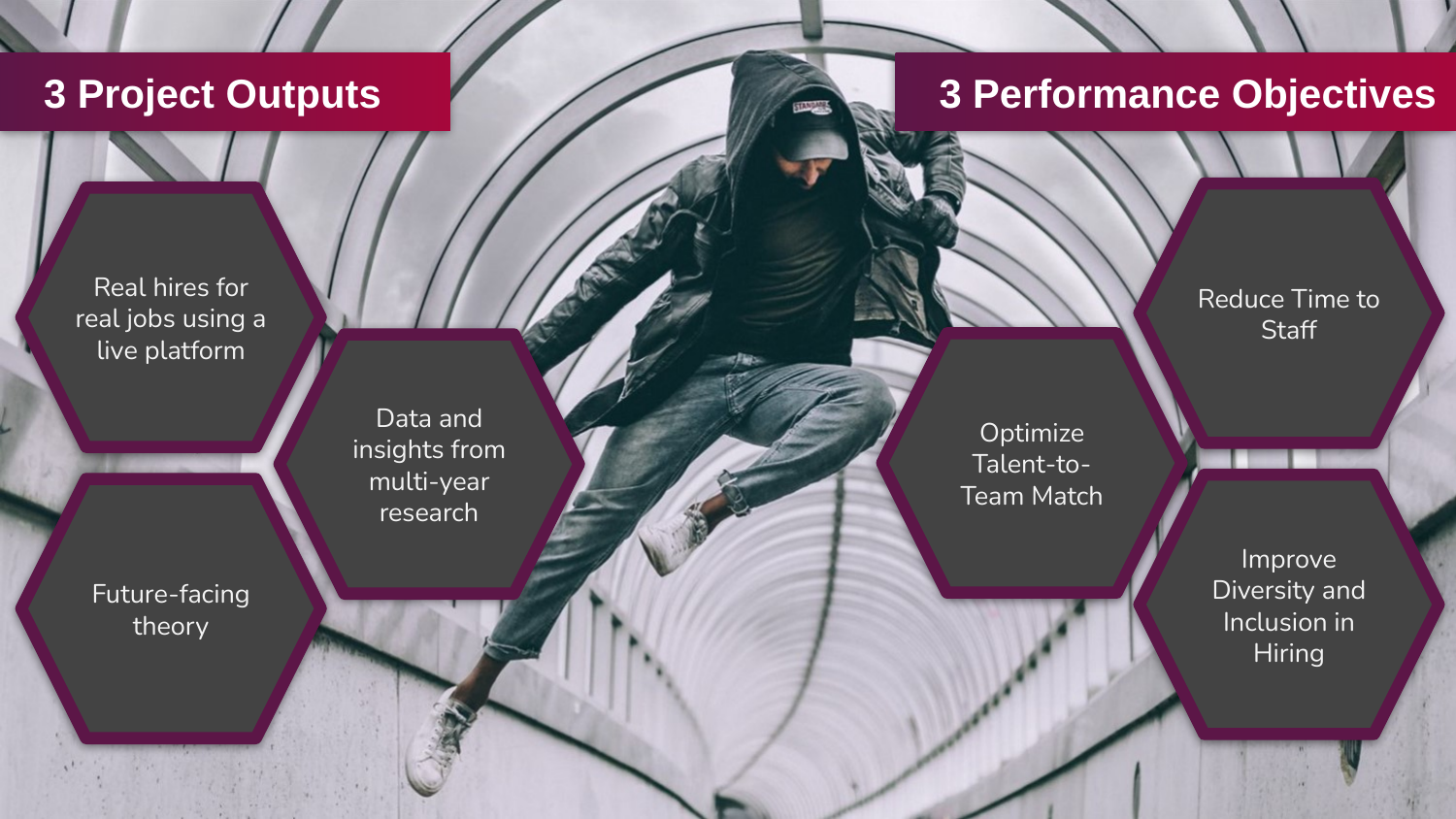

3 Project Outputs
3 Performance Objectives
Reduce Time to Staff
Real hires for real jobs using a live platform
Optimize Talent-to- Team Match
Data and insights from multi-year research
Improve Diversity and Inclusion in Hiring
Future-facing theory